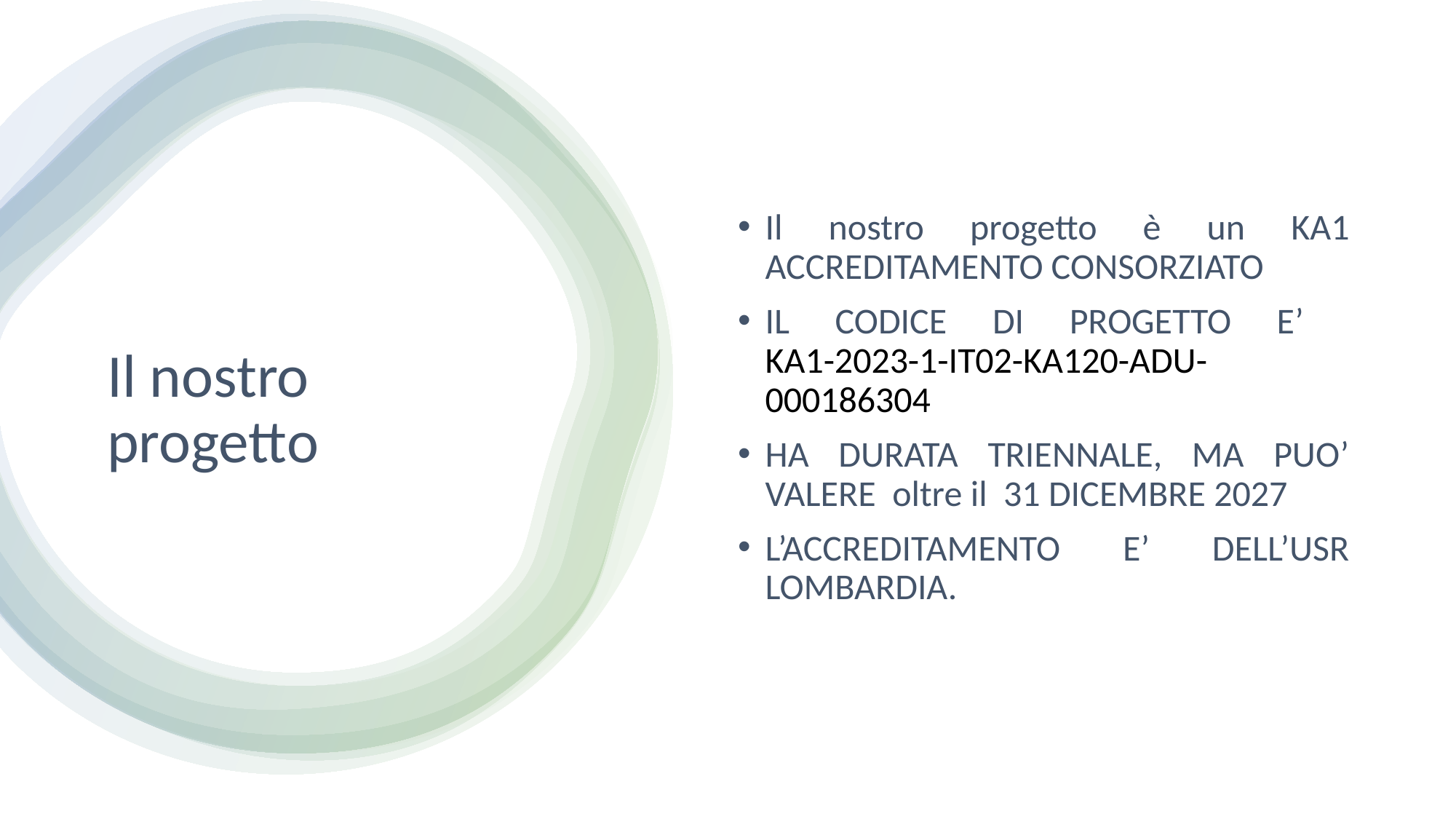

Il nostro progetto è un KA1 ACCREDITAMENTO CONSORZIATO
IL CODICE DI PROGETTO E’
KA1-2023-1-IT02-KA120-ADU-000186304
HA DURATA TRIENNALE, MA PUO’ VALERE  oltre il  31 DICEMBRE 2027
L’ACCREDITAMENTO E’ DELL’USR LOMBARDIA.
# Il nostro progetto